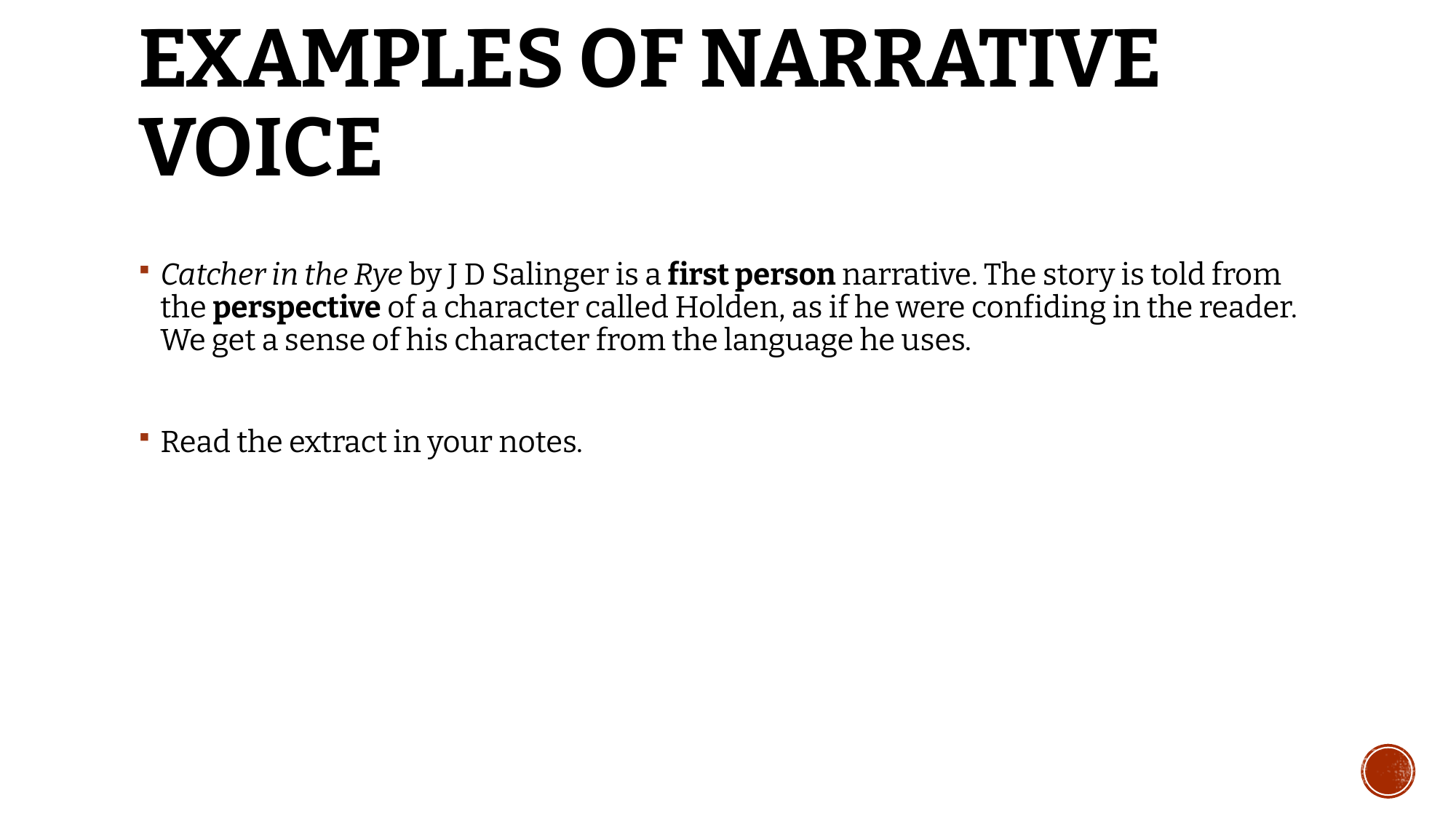

# Examples of narrative voice
Catcher in the Rye by J D Salinger is a first person narrative. The story is told from the perspective of a character called Holden, as if he were confiding in the reader. We get a sense of his character from the language he uses.

Read the extract in your notes.